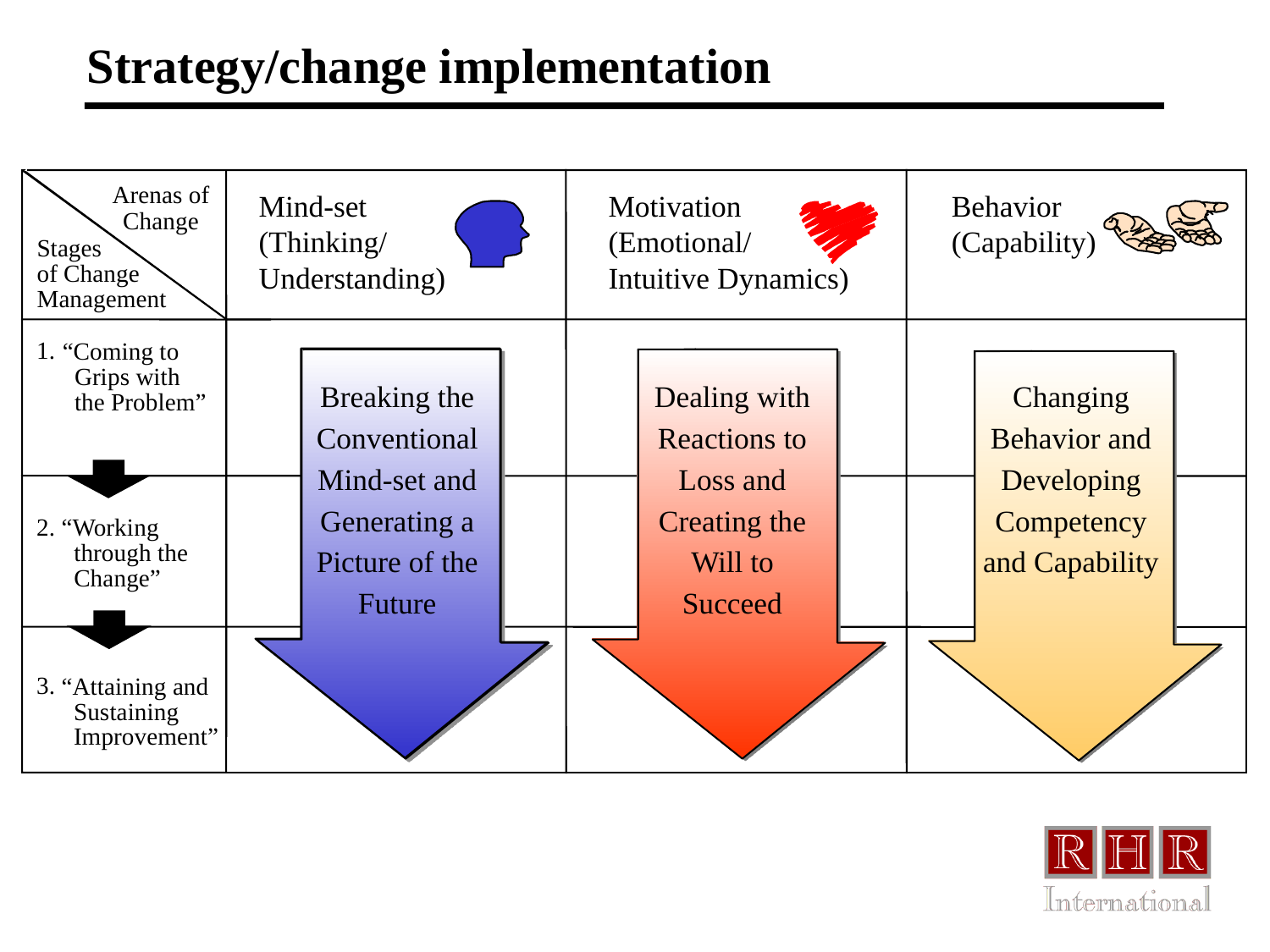

# Strategy/change implementation

Mind-set
(Thinking/
Understanding)

Breaking the Conventional Mind-set and Generating a Picture of the Future

Motivation
(Emotional/
Intuitive Dynamics)

Dealing with Reactions to Loss and Creating the Will to Succeed

Arenas of Change
Behavior
(Capability)

Changing Behavior and Developing Competency and Capability
Stages           of Change Management

1.
“Coming to
  Grips with
  the Problem”

2.
“Working
  through the
  Change”

3.
“Attaining and
  Sustaining
  Improvement”